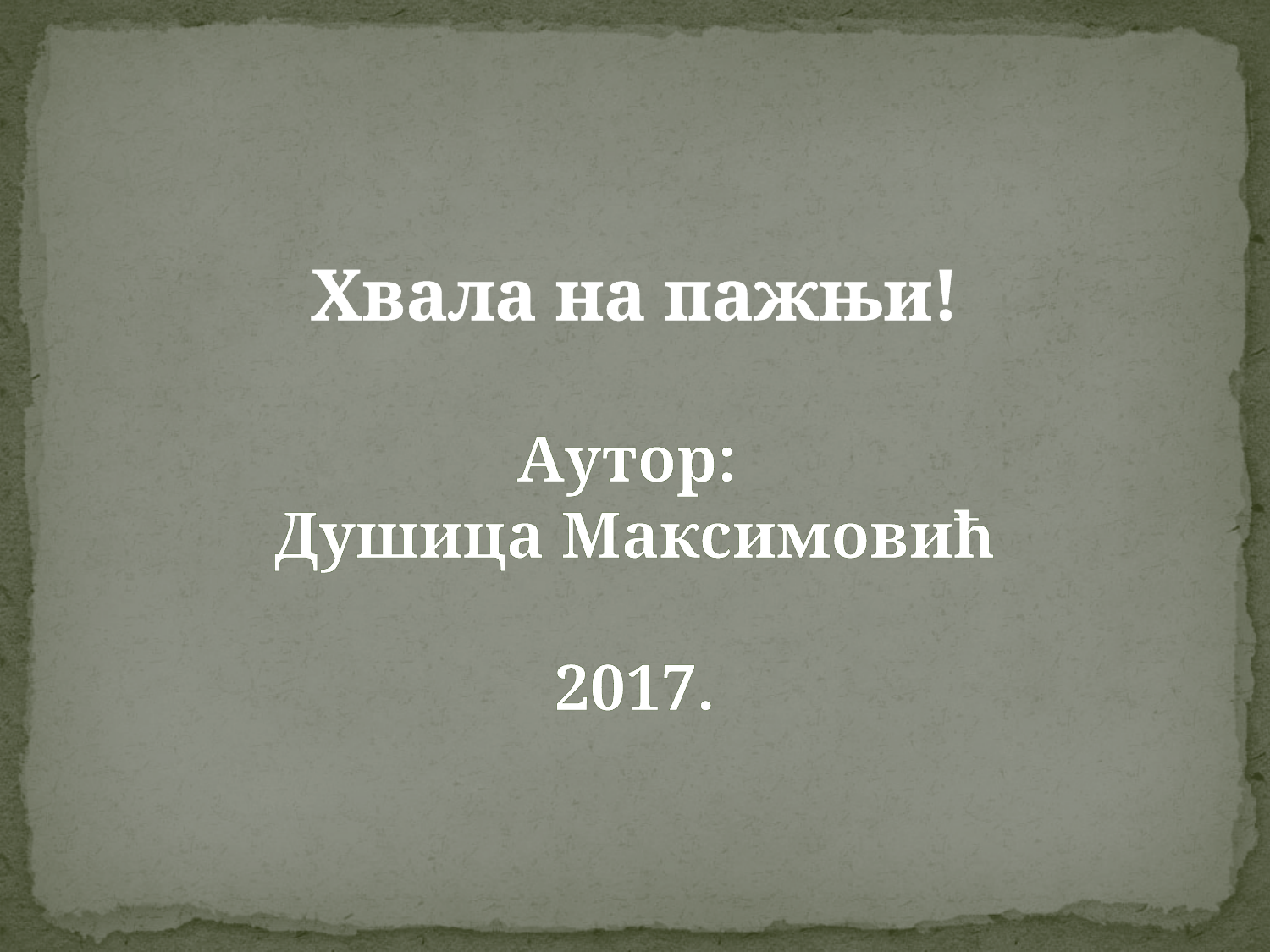

Хвала на пажњи!
Аутор:
Душица Максимовић

2017.